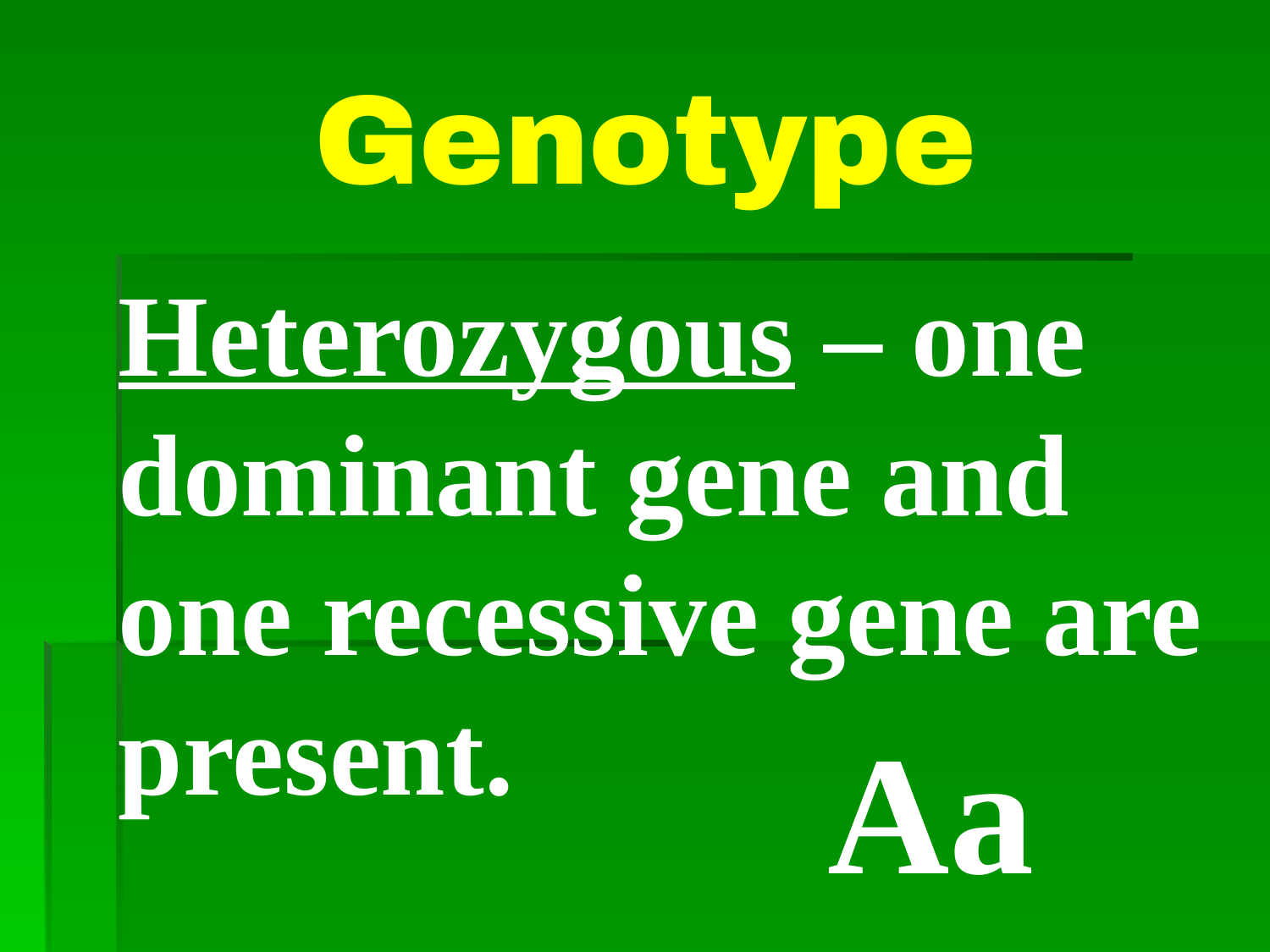

# Genotype
Heterozygous – one dominant gene and one recessive gene are present.
Aa